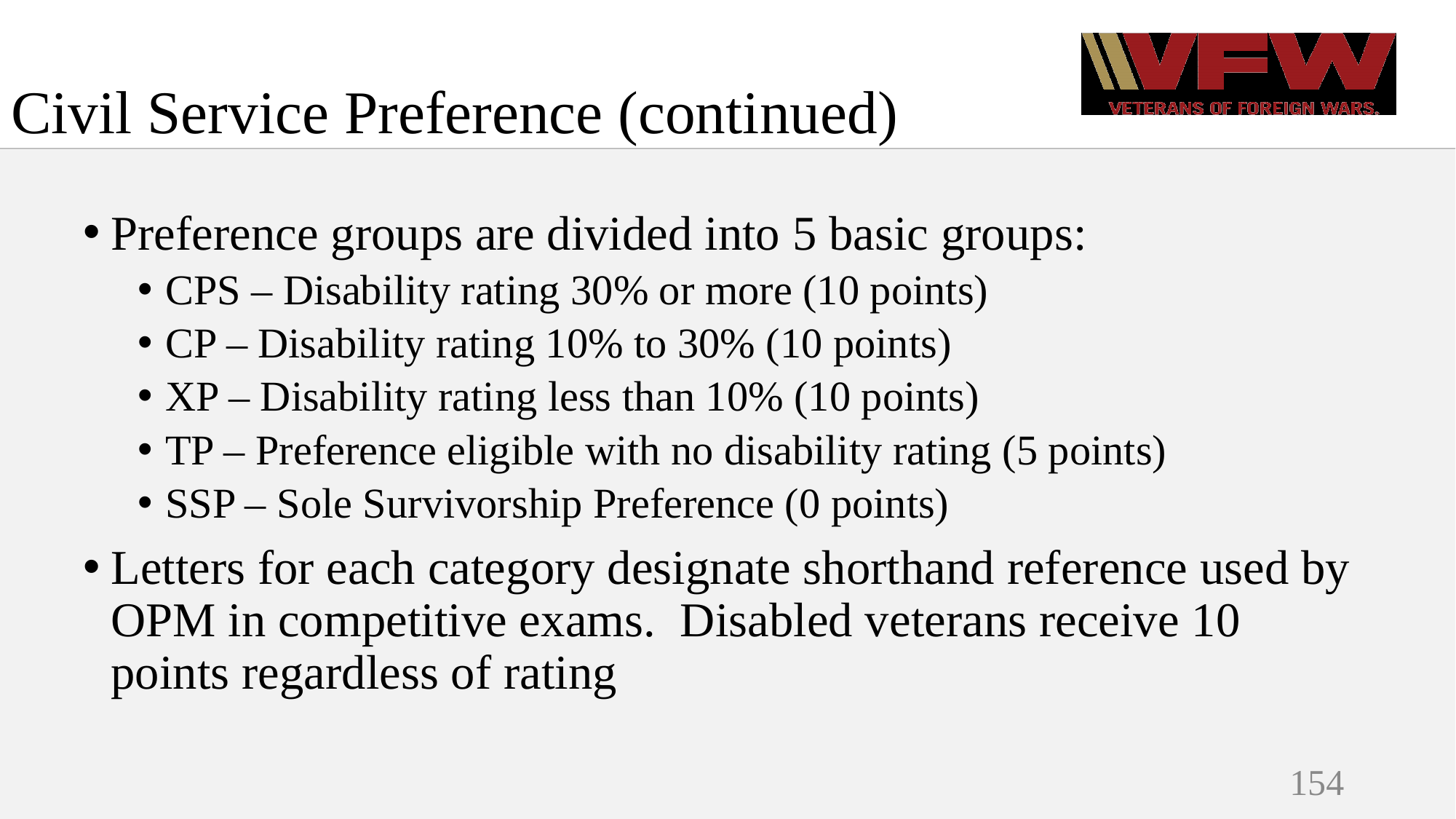

# Civil Service Preference (continued)
Preference groups are divided into 5 basic groups:
CPS – Disability rating 30% or more (10 points)
CP – Disability rating 10% to 30% (10 points)
XP – Disability rating less than 10% (10 points)
TP – Preference eligible with no disability rating (5 points)
SSP – Sole Survivorship Preference (0 points)
Letters for each category designate shorthand reference used by OPM in competitive exams.  Disabled veterans receive 10 points regardless of rating
154